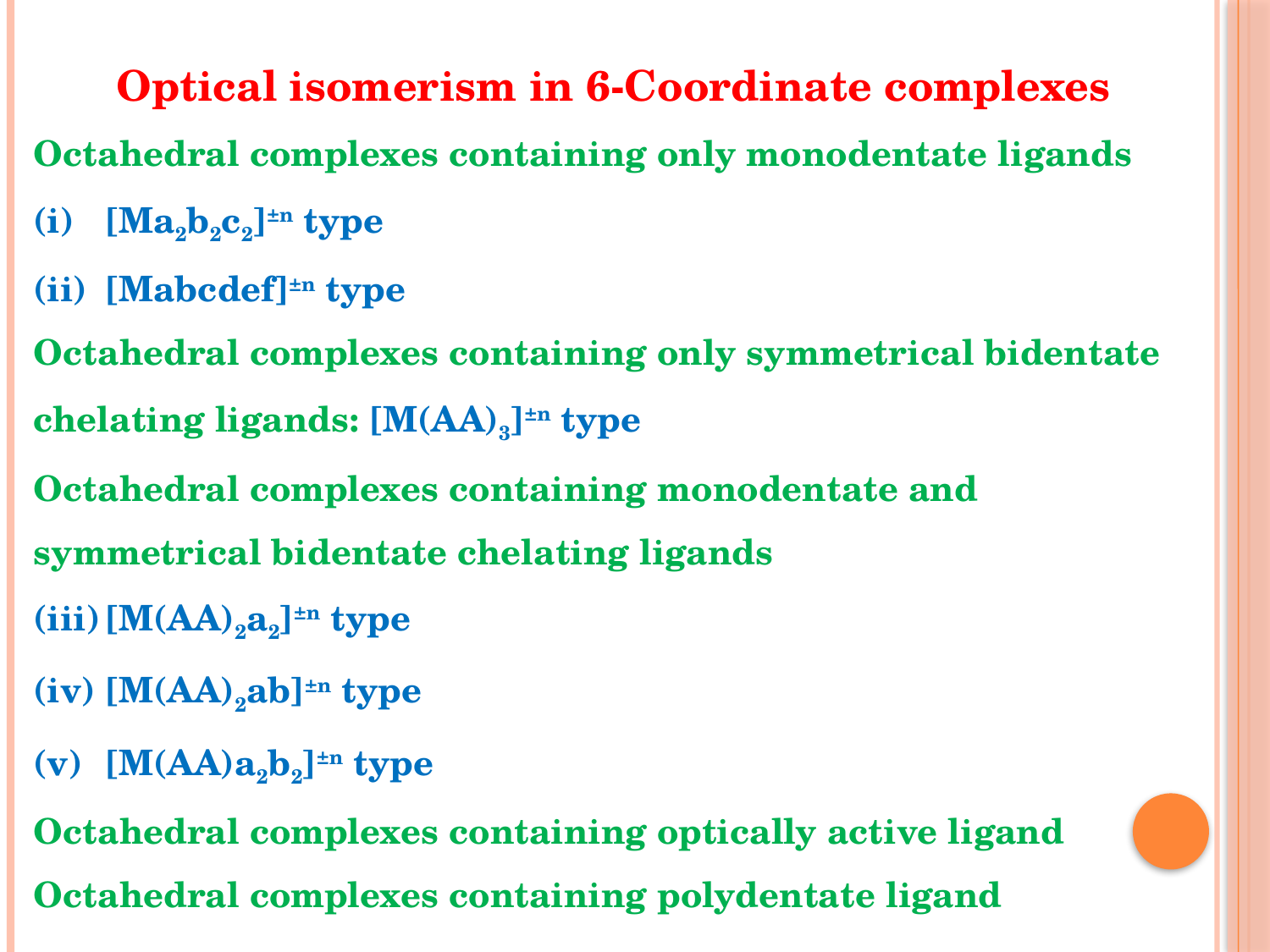

Optical isomerism in 6-Coordinate complexes
Octahedral complexes containing only monodentate ligands
[Ma2b2c2]±n type
[Mabcdef]±n type
Octahedral complexes containing only symmetrical bidentate chelating ligands: [M(AA)3]±n type
Octahedral complexes containing monodentate and symmetrical bidentate chelating ligands
[M(AA)2a2]±n type
[M(AA)2ab]±n type
[M(AA)a2b2]±n type
Octahedral complexes containing optically active ligand
Octahedral complexes containing polydentate ligand